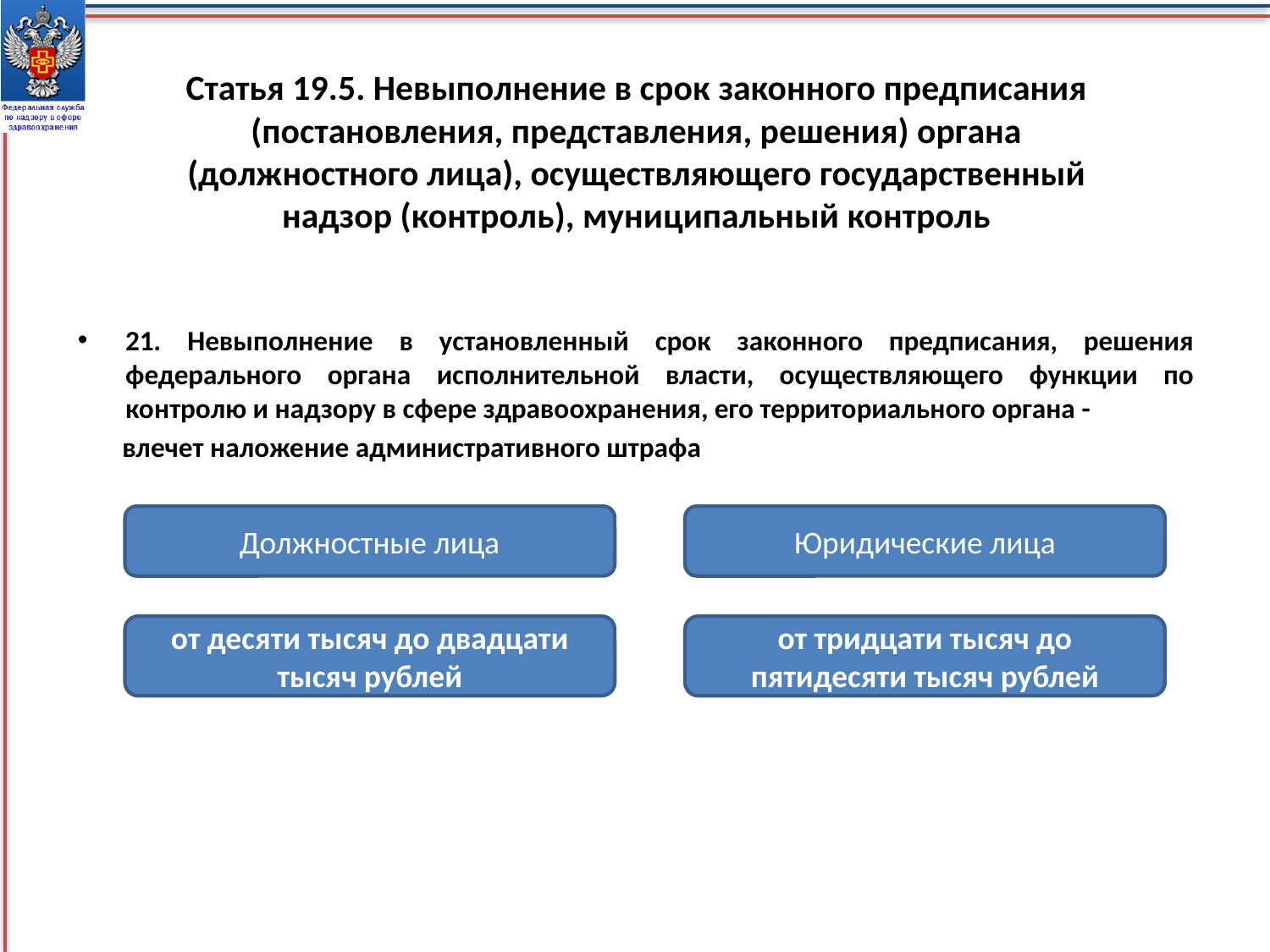

# Статья 19.5. Невыполнение в срок законного предписания (постановления, представления, решения) органа (должностного лица), осуществляющего государственный надзор (контроль), муниципальный контроль
21. Невыполнение в установленный срок законного предписания, решения федерального органа исполнительной власти, осуществляющего функции по контролю и надзору в сфере здравоохранения, его территориального органа -
       влечет наложение административного штрафа

Должностные лица
Юридические лица
от десяти тысяч до двадцати тысяч рублей
от тридцати тысяч до пятидесяти тысяч рублей